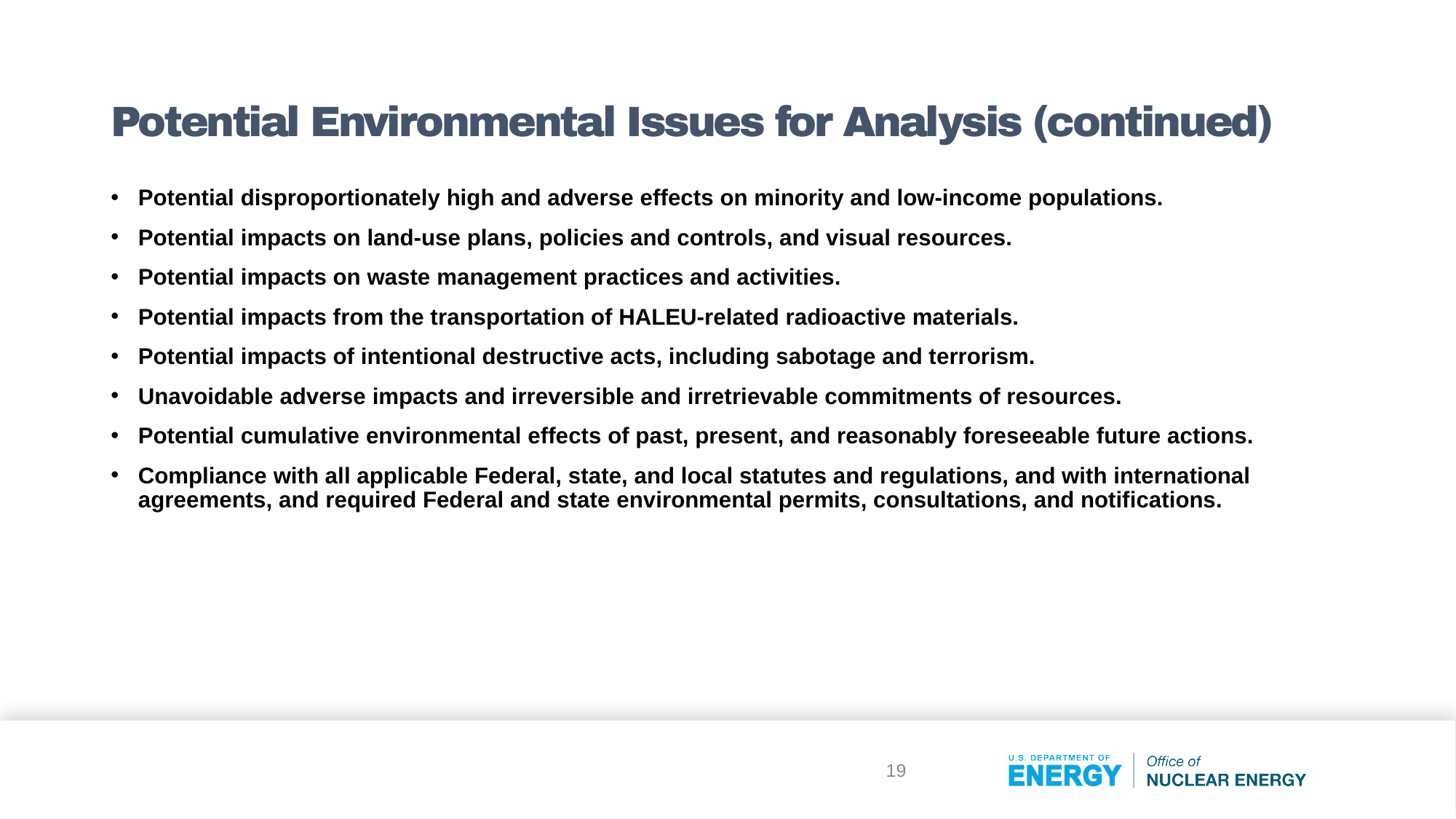

# Potential Environmental Issues for Analysis (continued)
Potential disproportionately high and adverse effects on minority and low-income populations.
Potential impacts on land-use plans, policies and controls, and visual resources.
Potential impacts on waste management practices and activities.
Potential impacts from the transportation of HALEU-related radioactive materials.
Potential impacts of intentional destructive acts, including sabotage and terrorism.
Unavoidable adverse impacts and irreversible and irretrievable commitments of resources.
Potential cumulative environmental effects of past, present, and reasonably foreseeable future actions.
Compliance with all applicable Federal, state, and local statutes and regulations, and with international agreements, and required Federal and state environmental permits, consultations, and notifications.
19